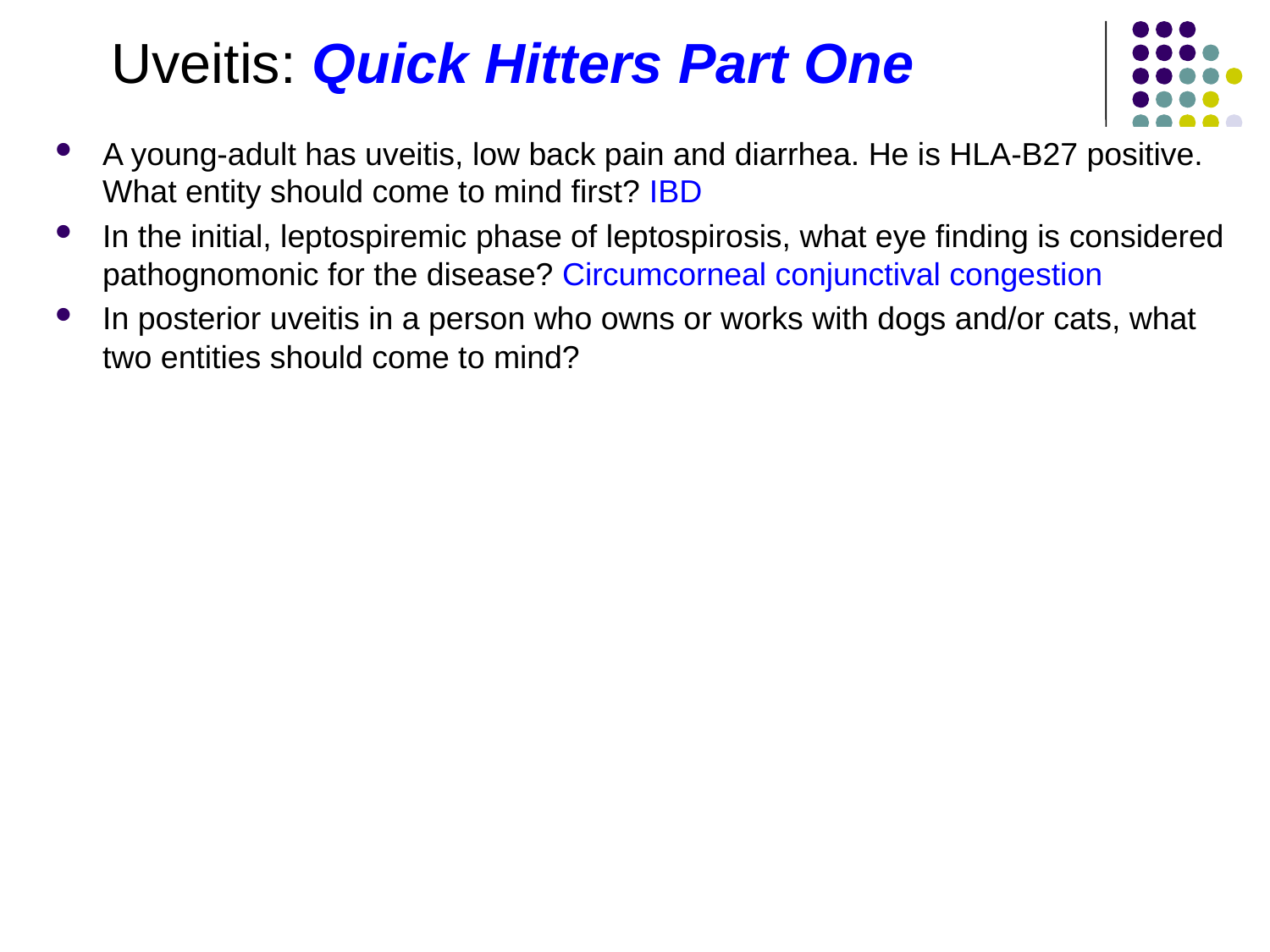

Uveitis: Quick Hitters Part One
A young-adult has uveitis, low back pain and diarrhea. He is HLA-B27 positive. What entity should come to mind first? IBD
In the initial, leptospiremic phase of leptospirosis, what eye finding is considered pathognomonic for the disease? Circumcorneal conjunctival congestion
In posterior uveitis in a person who owns or works with dogs and/or cats, what two entities should come to mind?